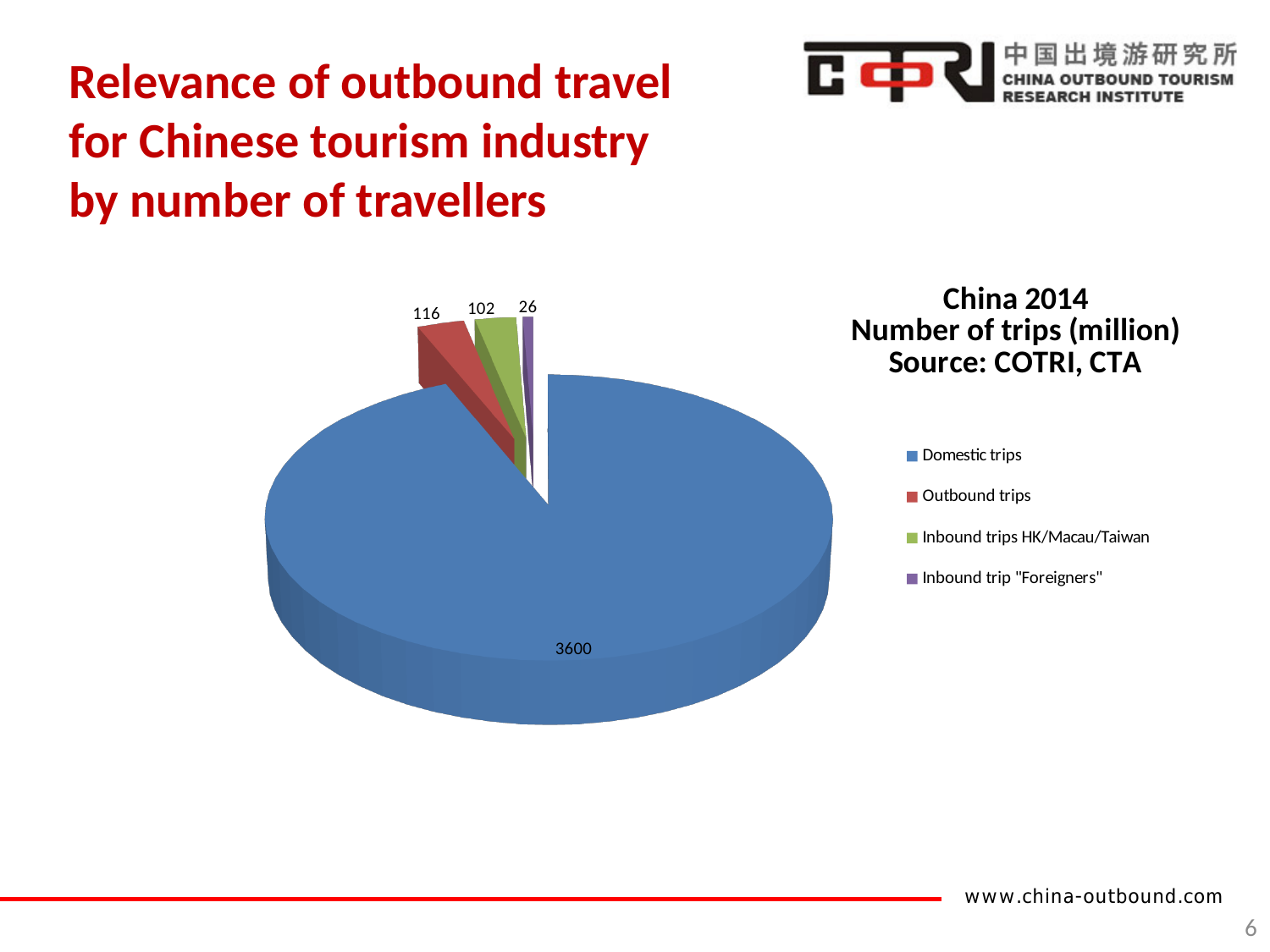

Relevance of outbound travel
for Chinese tourism industry
by number of travellers

[unsupported chart]

6